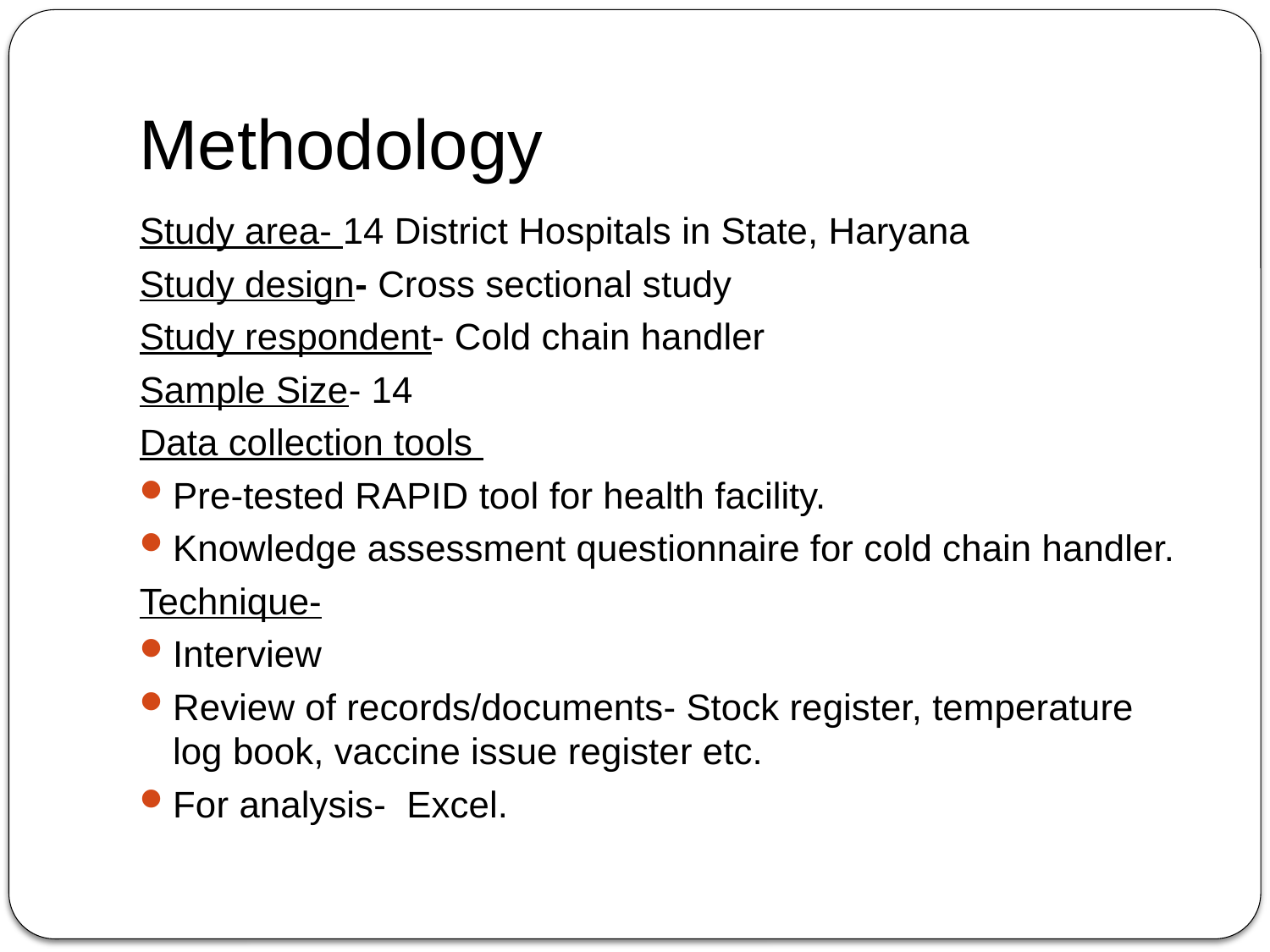

# Methodology
Study area- 14 District Hospitals in State, Haryana
Study design- Cross sectional study
Study respondent- Cold chain handler
Sample Size- 14
Data collection tools
Pre-tested RAPID tool for health facility.
Knowledge assessment questionnaire for cold chain handler.
Technique-
Interview
Review of records/documents- Stock register, temperature log book, vaccine issue register etc.
For analysis-  Excel.